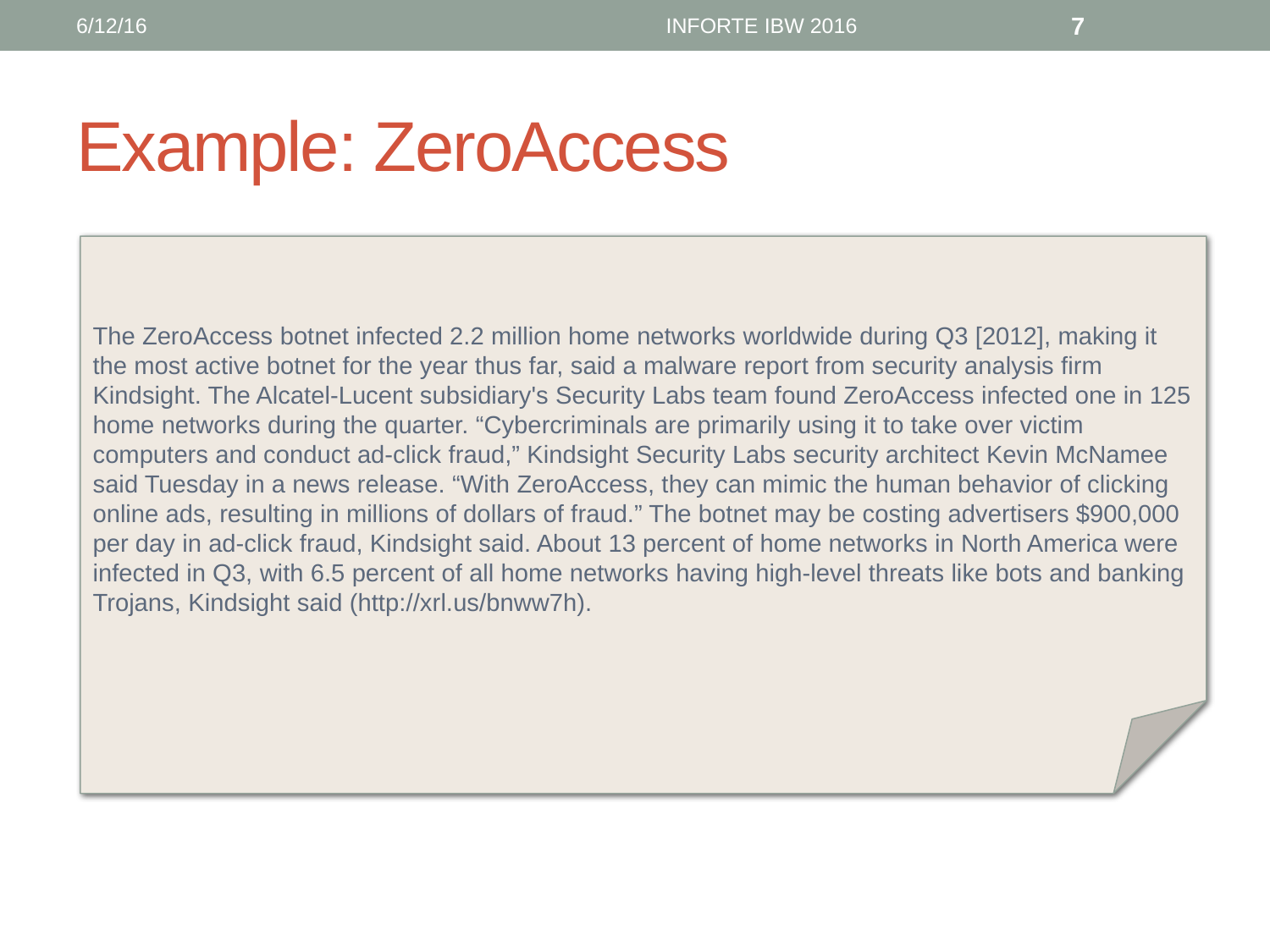

6/12/16
INFORTE IBW 2016
7
# Example: ZeroAccess
The ZeroAccess botnet infected 2.2 million home networks worldwide during Q3 [2012], making it the most active botnet for the year thus far, said a malware report from security analysis firm Kindsight. The Alcatel-Lucent subsidiary's Security Labs team found ZeroAccess infected one in 125 home networks during the quarter. “Cybercriminals are primarily using it to take over victim computers and conduct ad-click fraud,” Kindsight Security Labs security architect Kevin McNamee said Tuesday in a news release. “With ZeroAccess, they can mimic the human behavior of clicking online ads, resulting in millions of dollars of fraud.” The botnet may be costing advertisers $900,000 per day in ad-click fraud, Kindsight said. About 13 percent of home networks in North America were infected in Q3, with 6.5 percent of all home networks having high-level threats like bots and banking Trojans, Kindsight said (http://xrl.us/bnww7h).